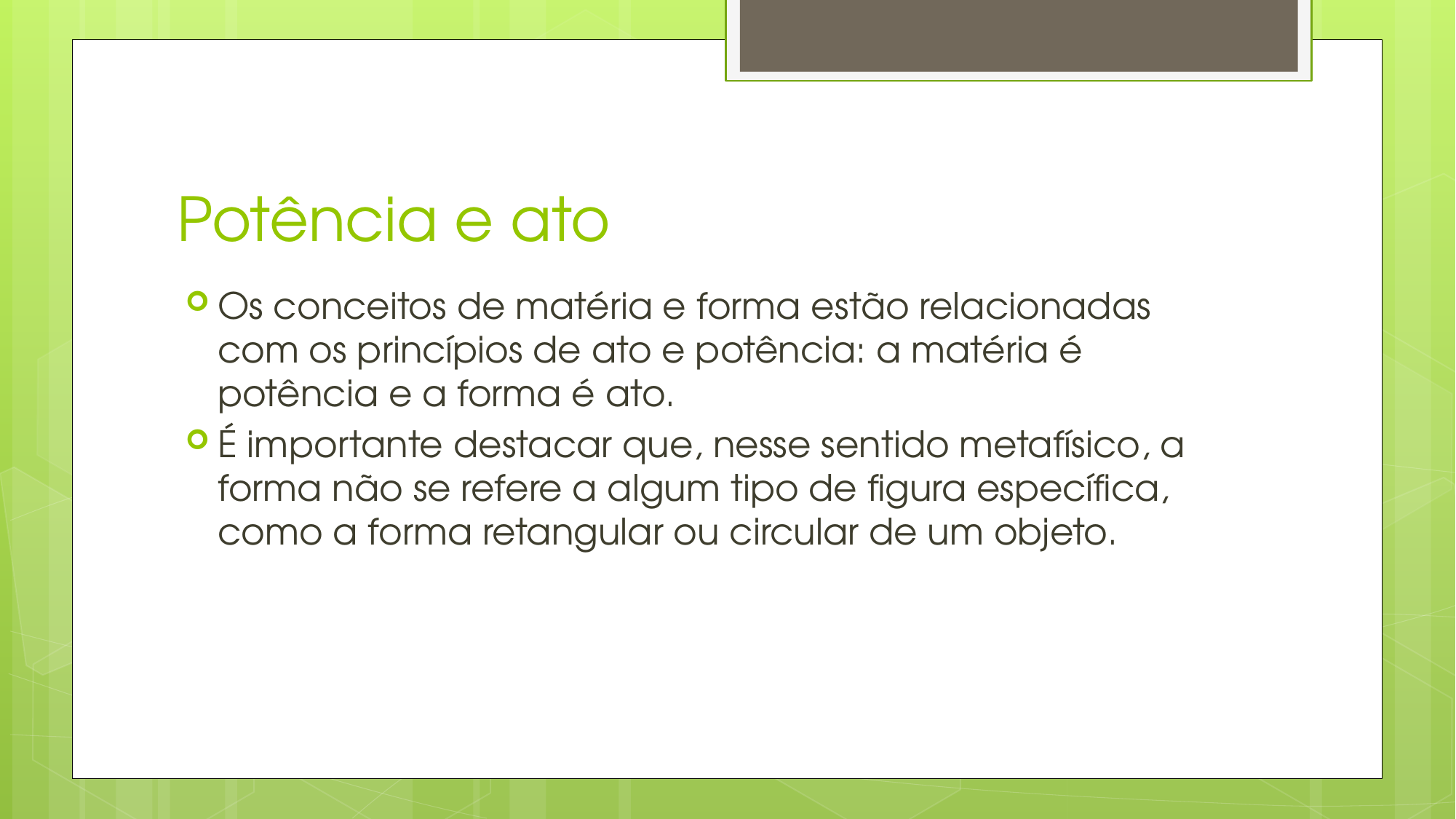

# Potência e ato
Os conceitos de matéria e forma estão relacionadas com os princípios de ato e potência: a matéria é potência e a forma é ato.
É importante destacar que, nesse sentido metafísico, a forma não se refere a algum tipo de figura específica, como a forma retangular ou circular de um objeto.